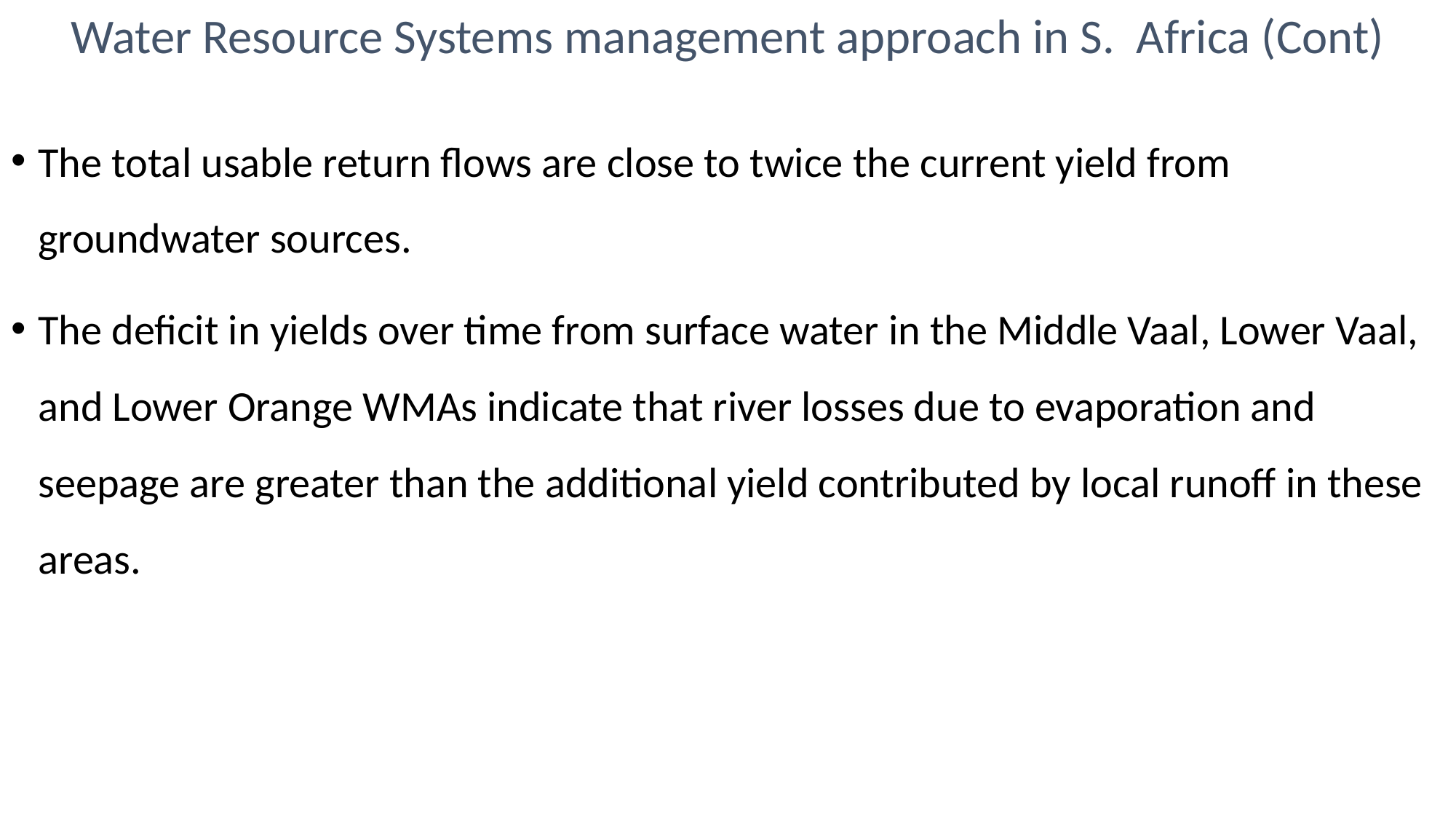

# Water Resource Systems management approach in S.  Africa (Cont)
The total usable return flows are close to twice the current yield from groundwater sources.
The deficit in yields over time from surface water in the Middle Vaal, Lower Vaal, and Lower Orange WMAs indicate that river losses due to evaporation and seepage are greater than the additional yield contributed by local runoff in these areas.